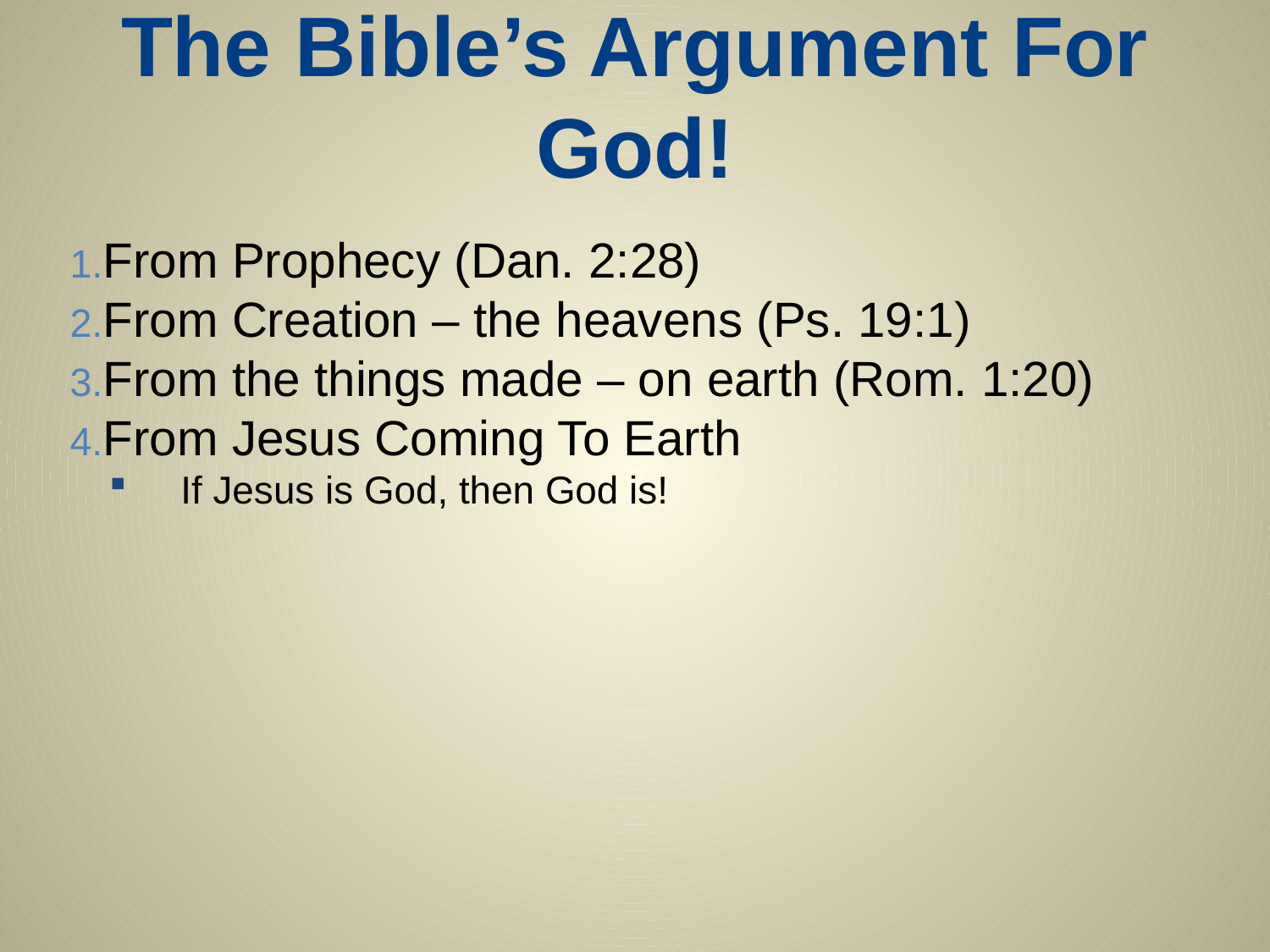

# The Bible’s Argument For God!
From Prophecy (Dan. 2:28)
From Creation – the heavens (Ps. 19:1)
From the things made – on earth (Rom. 1:20)
From Jesus Coming To Earth
If Jesus is God, then God is!